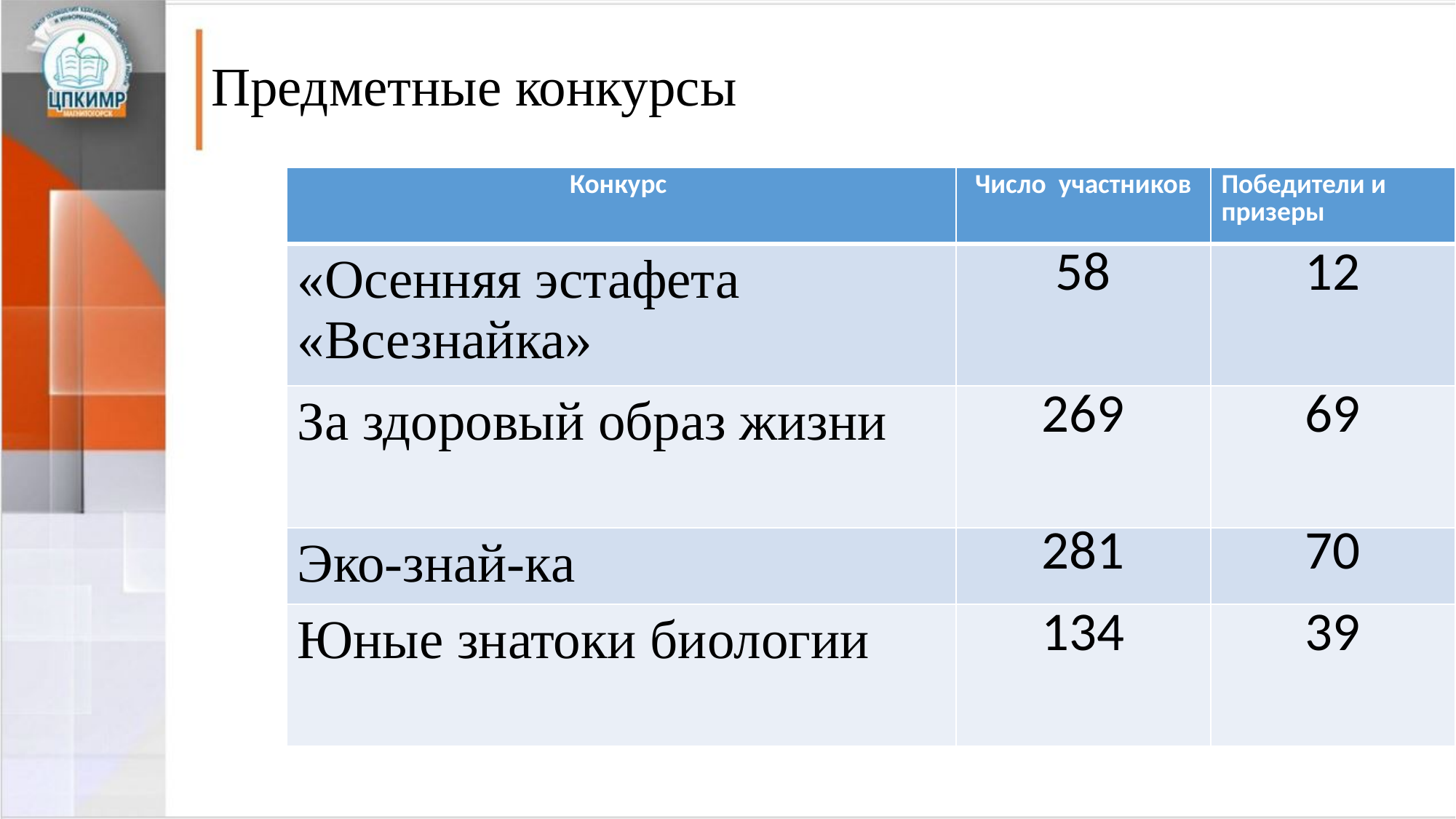

# Предметные конкурсы
| Конкурс | Число участников | Победители и призеры |
| --- | --- | --- |
| «Осенняя эстафета «Всезнайка» | 58 | 12 |
| За здоровый образ жизни | 269 | 69 |
| Эко-знай-ка | 281 | 70 |
| Юные знатоки биологии | 134 | 39 |